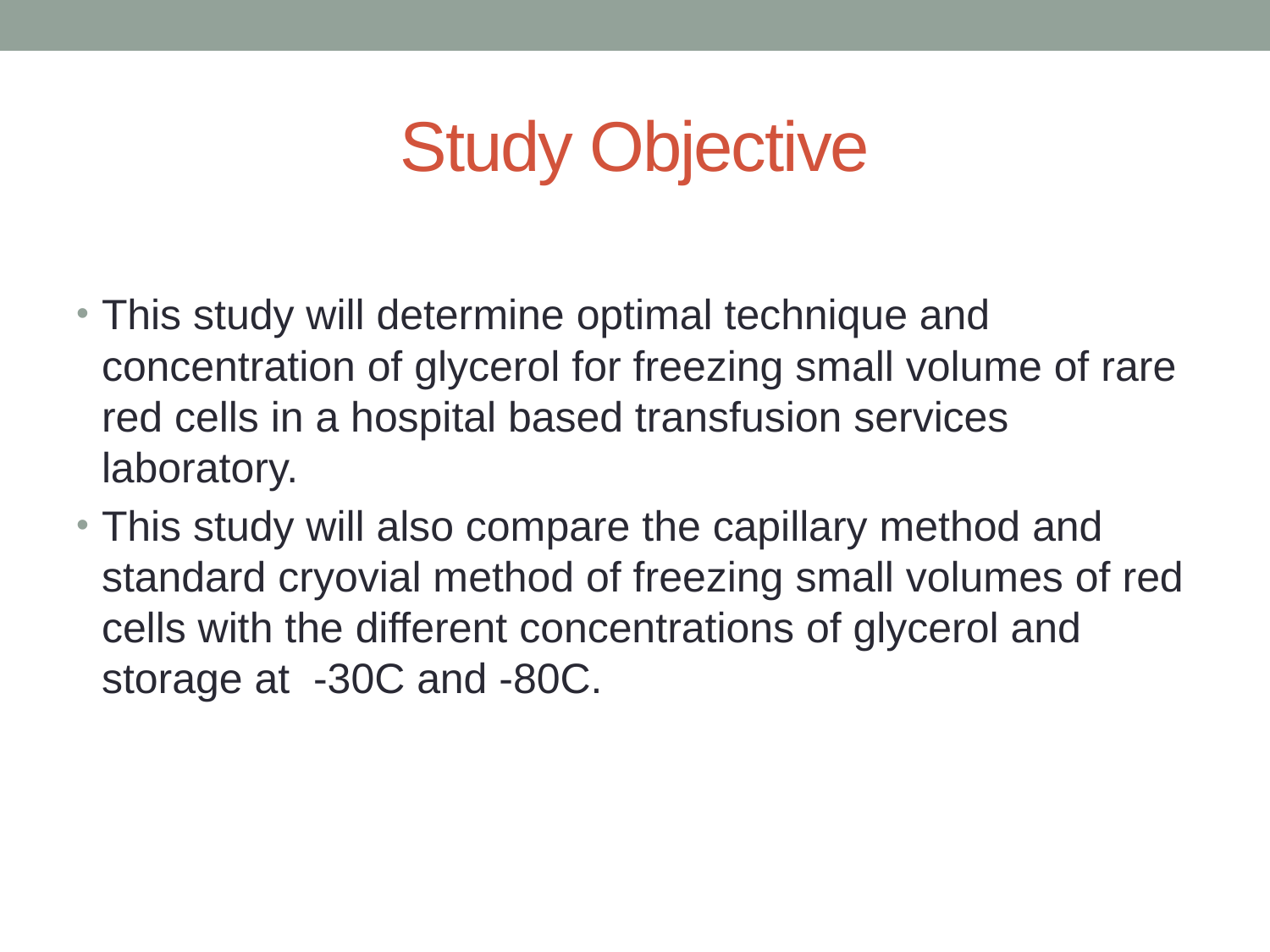

# Study Objective

This study will determine optimal technique and concentration of glycerol for freezing small volume of rare red cells in a hospital based transfusion services laboratory.
This study will also compare the capillary method and standard cryovial method of freezing small volumes of red cells with the different concentrations of glycerol and storage at  -30C and -80C.